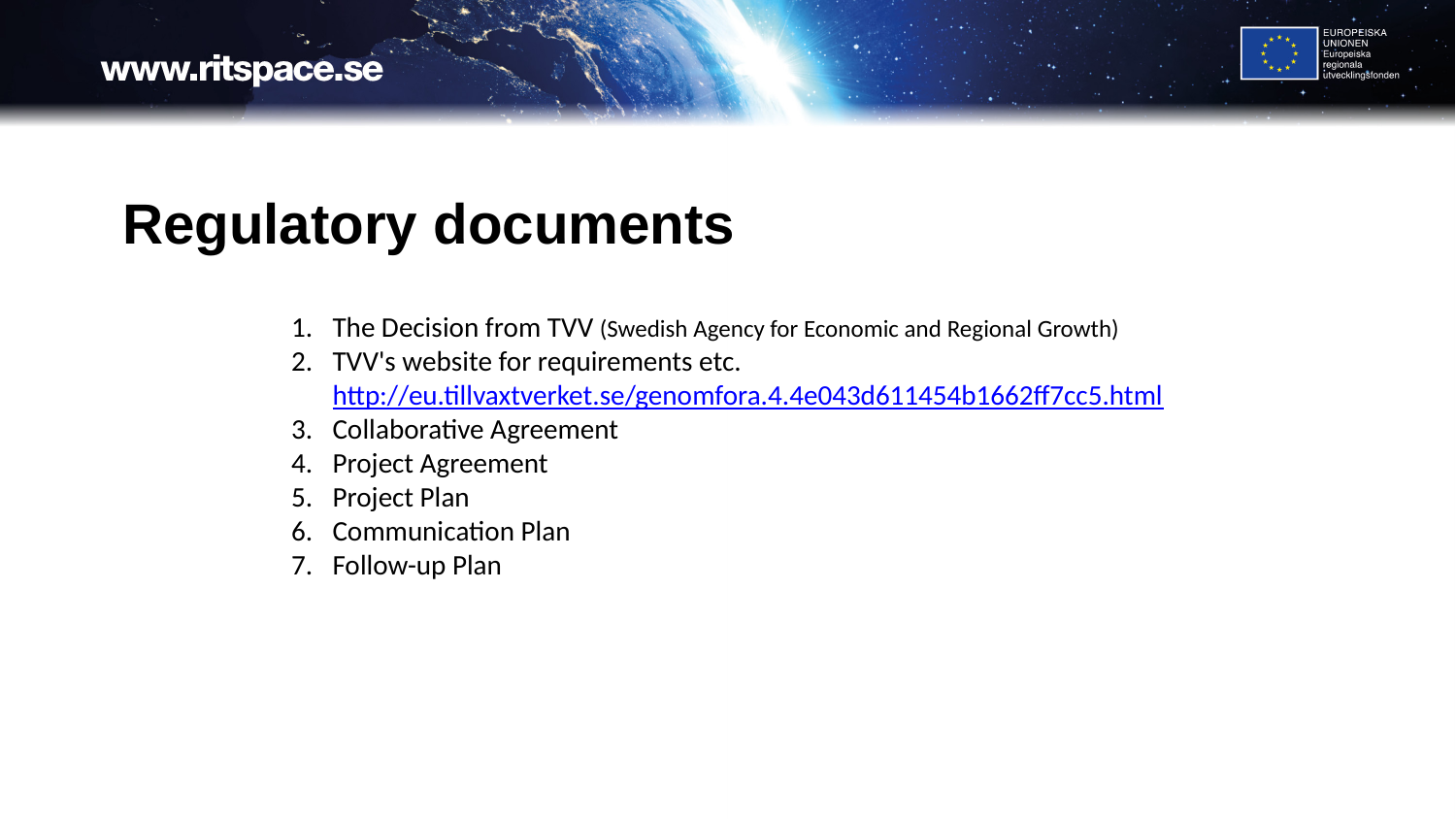

# Regulatory documents

The Decision from TVV (Swedish Agency for Economic and Regional Growth)
TVV's website for requirements etc.
http://eu.tillvaxtverket.se/genomfora.4.4e043d611454b1662ff7cc5.html
Collaborative Agreement
Project Agreement
Project Plan
Communication Plan
Follow-up Plan